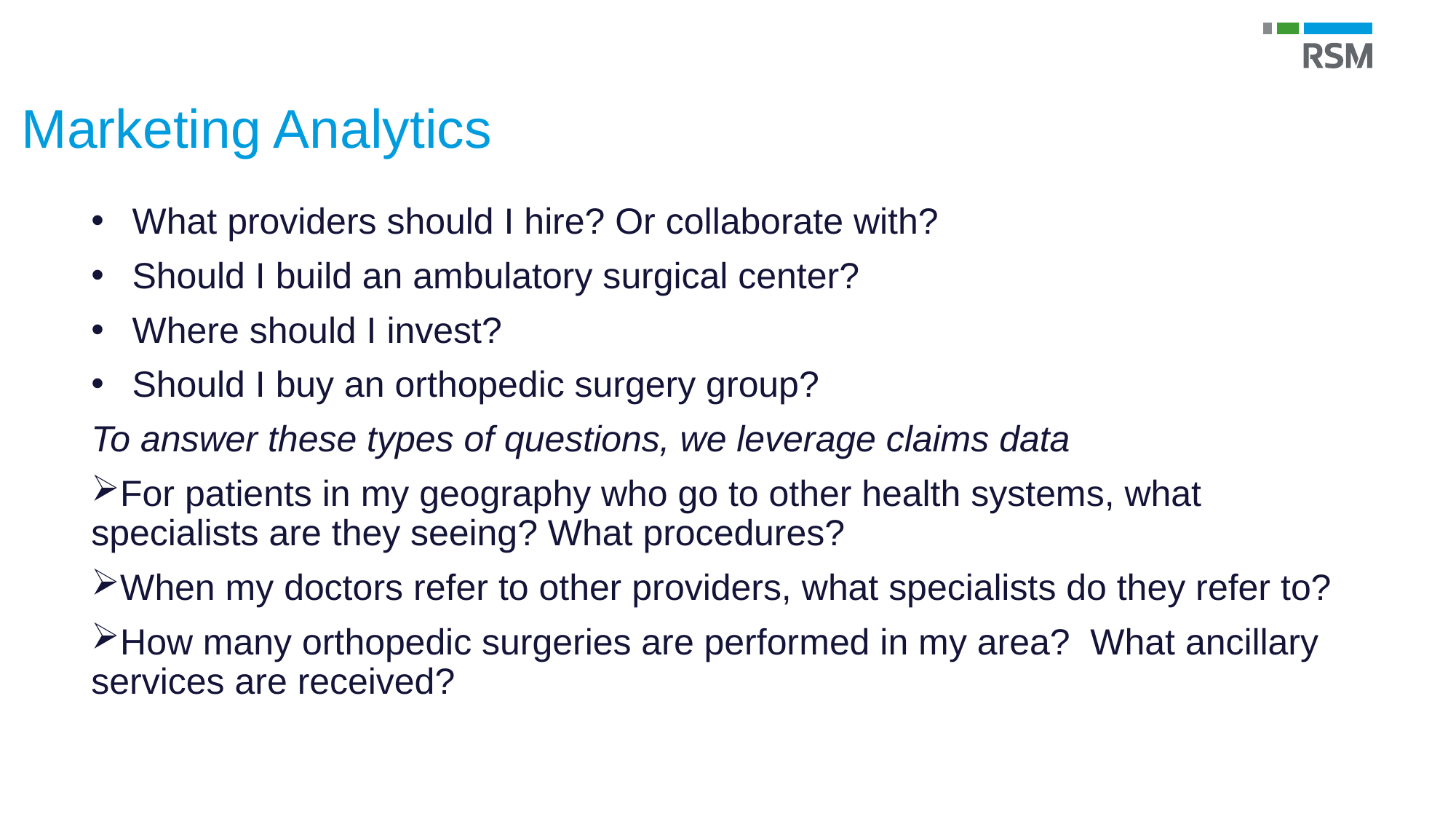

Marketing Analytics
What providers should I hire? Or collaborate with?
Should I build an ambulatory surgical center?
Where should I invest?
Should I buy an orthopedic surgery group?
To answer these types of questions, we leverage claims data
For patients in my geography who go to other health systems, what specialists are they seeing? What procedures?
When my doctors refer to other providers, what specialists do they refer to?
How many orthopedic surgeries are performed in my area?  What ancillary services are received?

16